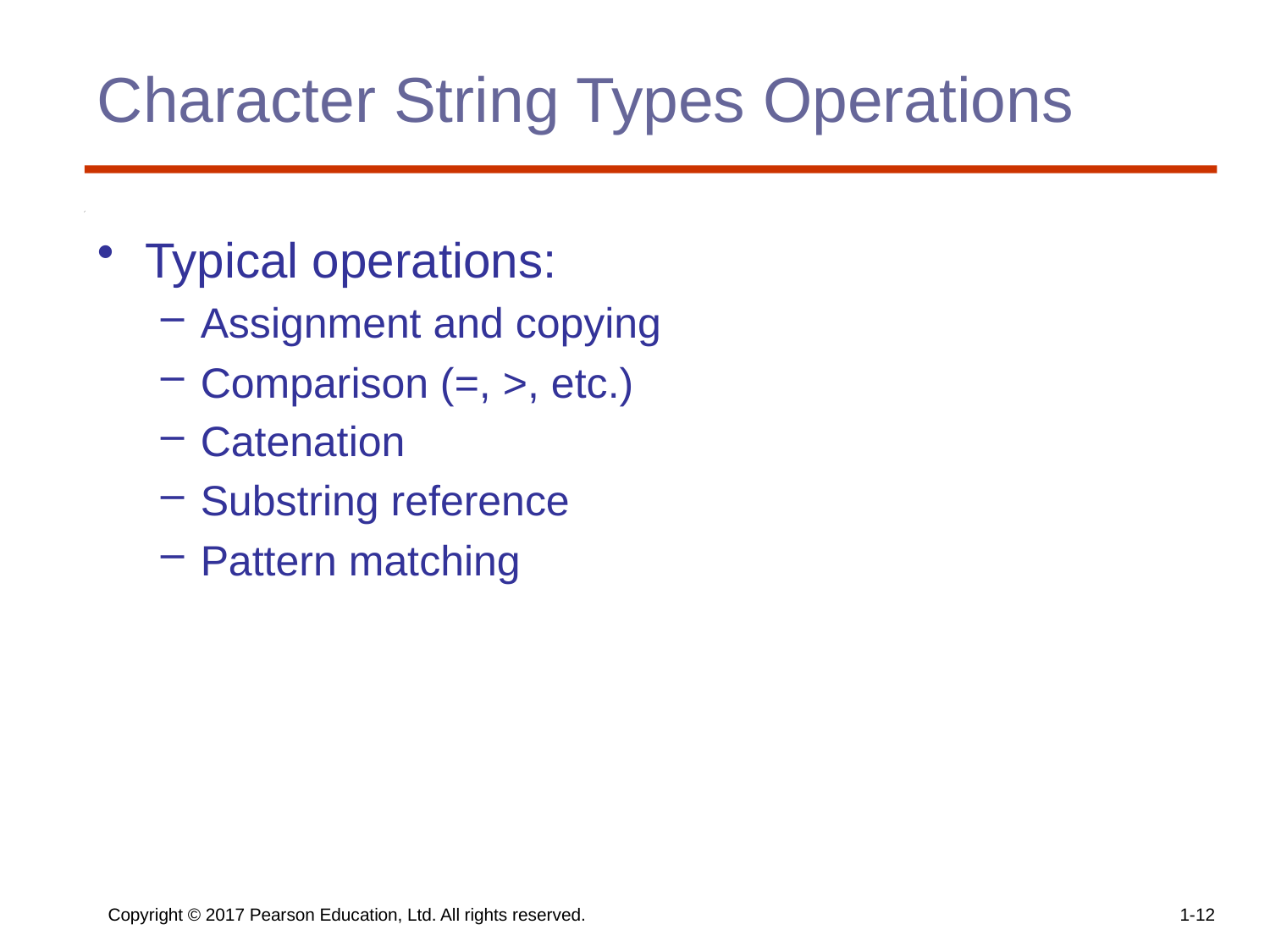

# Character String Types Operations
Typical operations:
Assignment and copying
Comparison (=, >, etc.)
Catenation
Substring reference
Pattern matching
Copyright © 2017 Pearson Education, Ltd. All rights reserved.
1-12